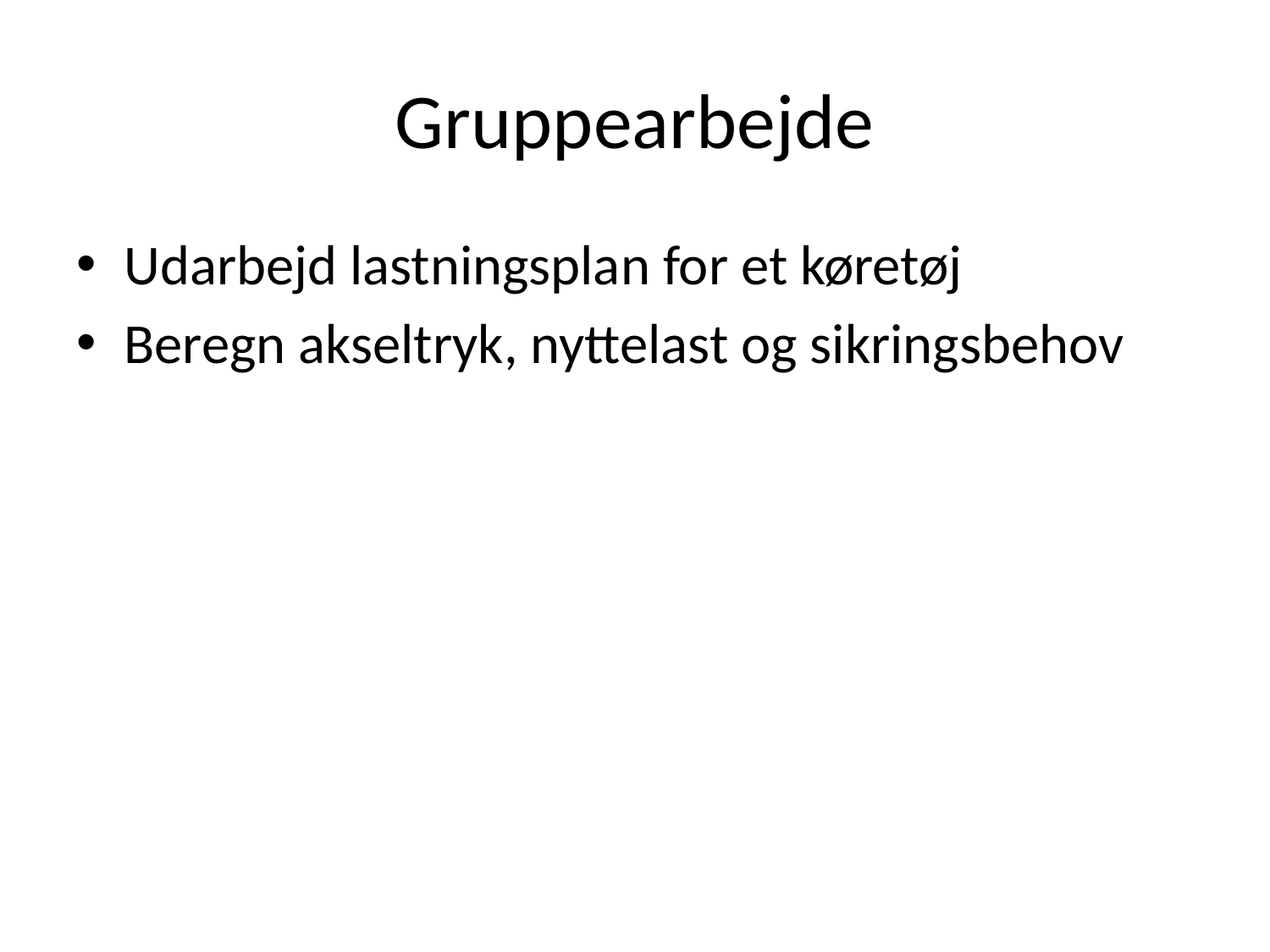

# Gruppearbejde
Udarbejd lastningsplan for et køretøj
Beregn akseltryk, nyttelast og sikringsbehov